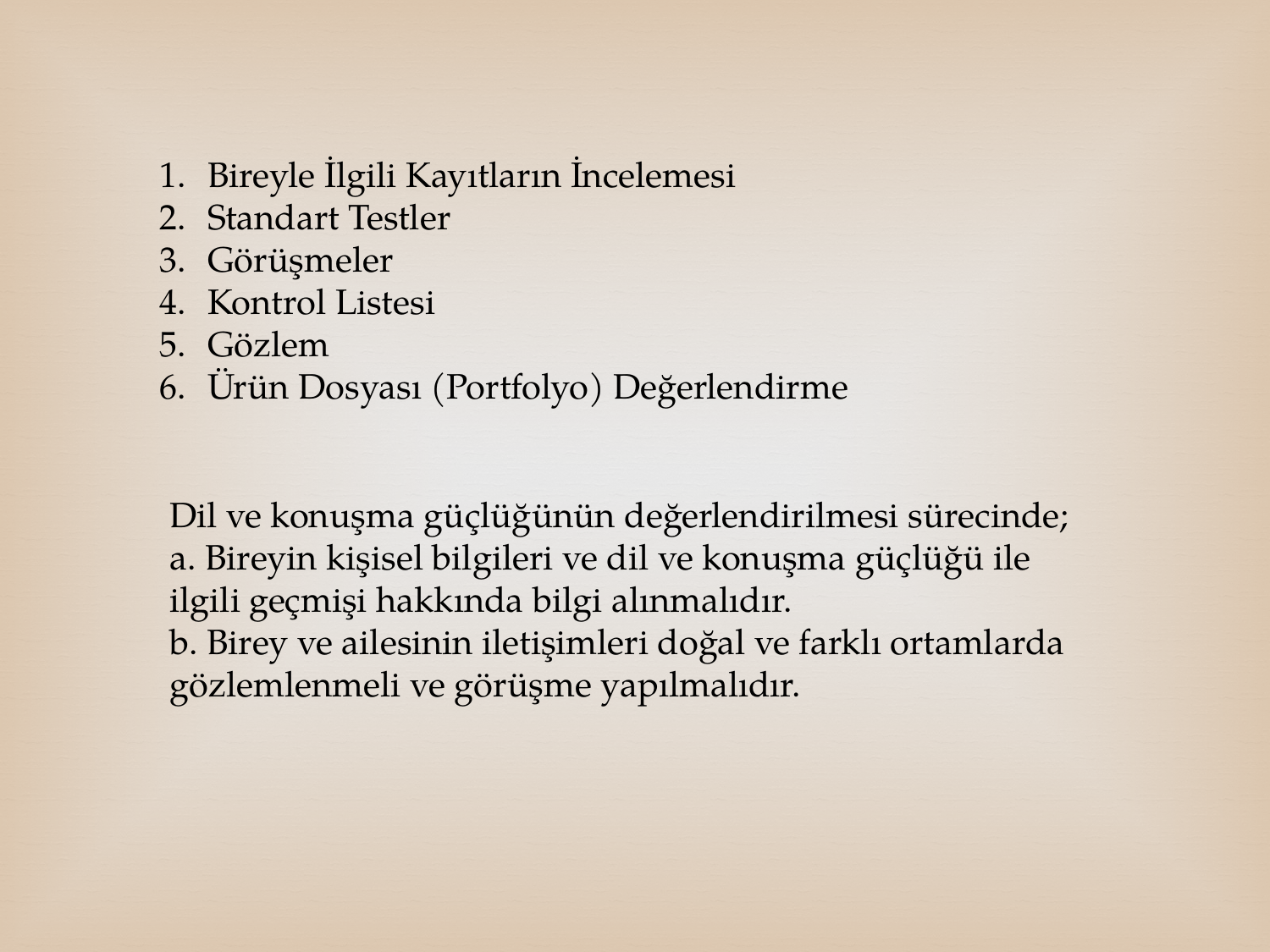

Bireyle İlgili Kayıtların İncelemesi
Standart Testler
Görüşmeler
Kontrol Listesi
Gözlem
Ürün Dosyası (Portfolyo) Değerlendirme

Dil ve konuşma güçlüğünün değerlendirilmesi sürecinde;
a. Bireyin kişisel bilgileri ve dil ve konuşma güçlüğü ile ilgili geçmişi hakkında bilgi alınmalıdır.
b. Birey ve ailesinin iletişimleri doğal ve farklı ortamlarda gözlemlenmeli ve görüşme yapılmalıdır.